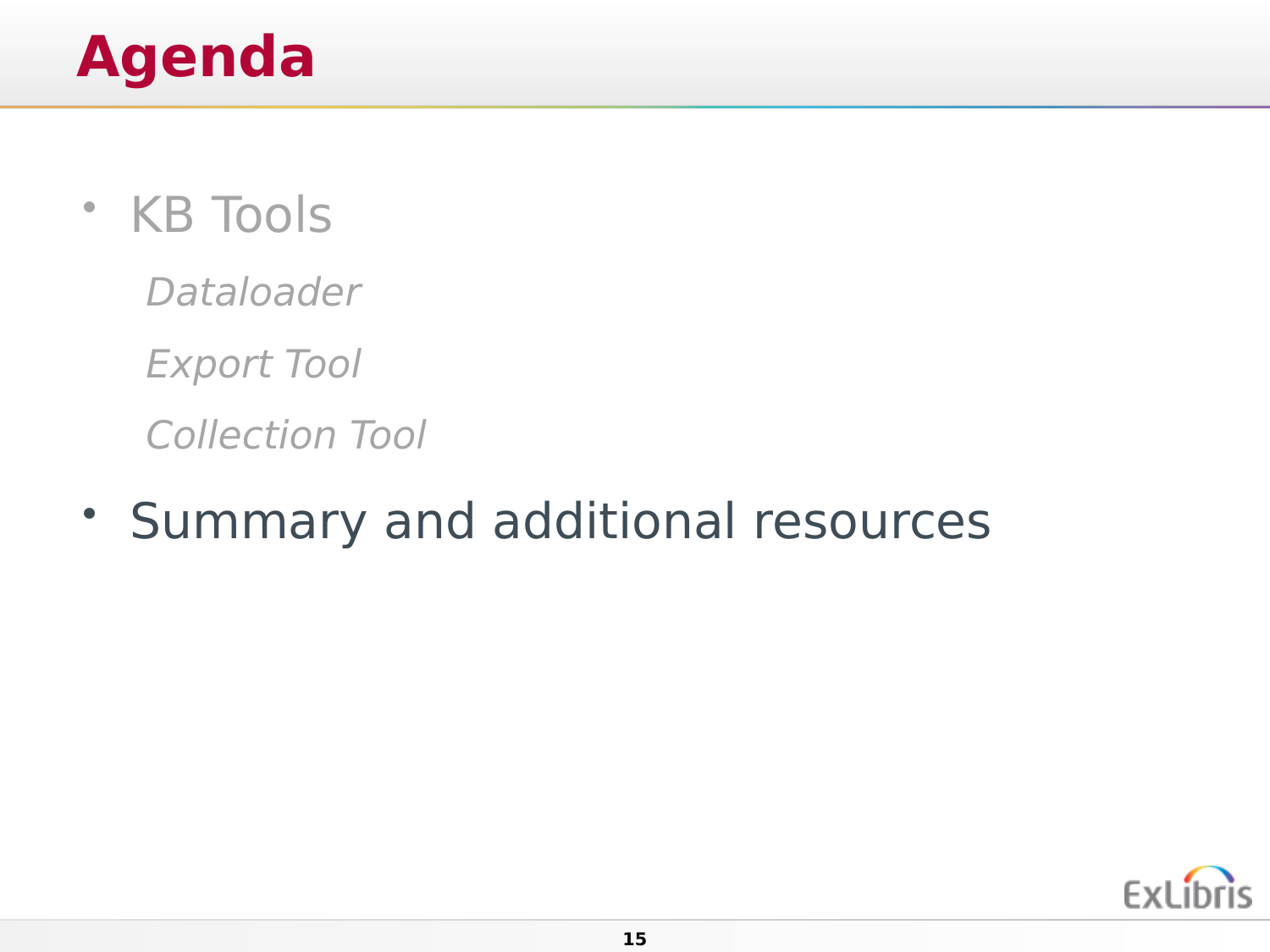

# Agenda
KB Tools
Dataloader
Export Tool
Collection Tool
Summary and additional resources